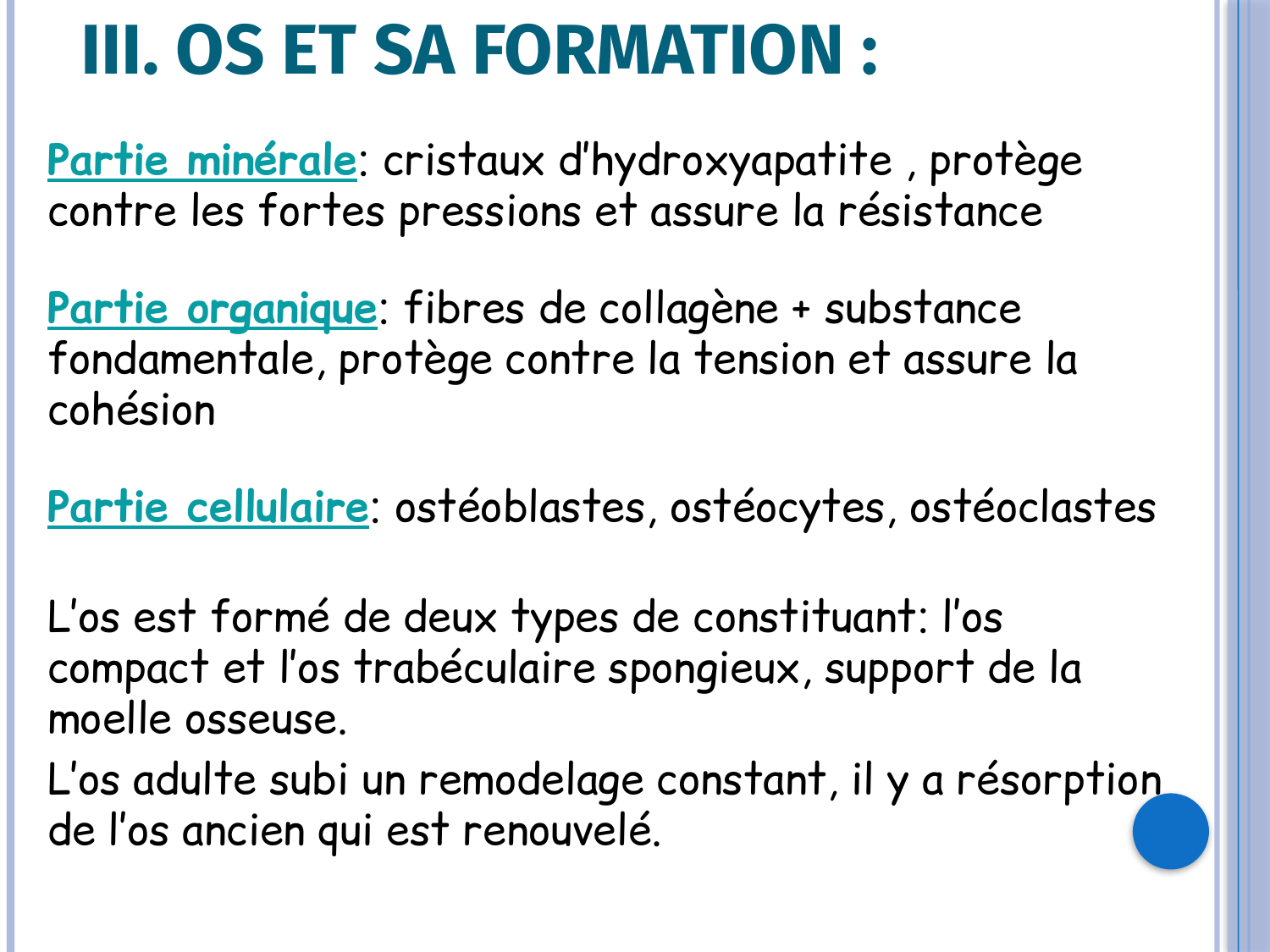

# III. Os et sa formation :
Partie minérale: cristaux d’hydroxyapatite , protège contre les fortes pressions et assure la résistance

Partie organique: fibres de collagène + substance fondamentale, protège contre la tension et assure la cohésion

Partie cellulaire: ostéoblastes, ostéocytes, ostéoclastes

L’os est formé de deux types de constituant: l’os compact et l’os trabéculaire spongieux, support de la moelle osseuse.
L’os adulte subi un remodelage constant, il y a résorption de l’os ancien qui est renouvelé.